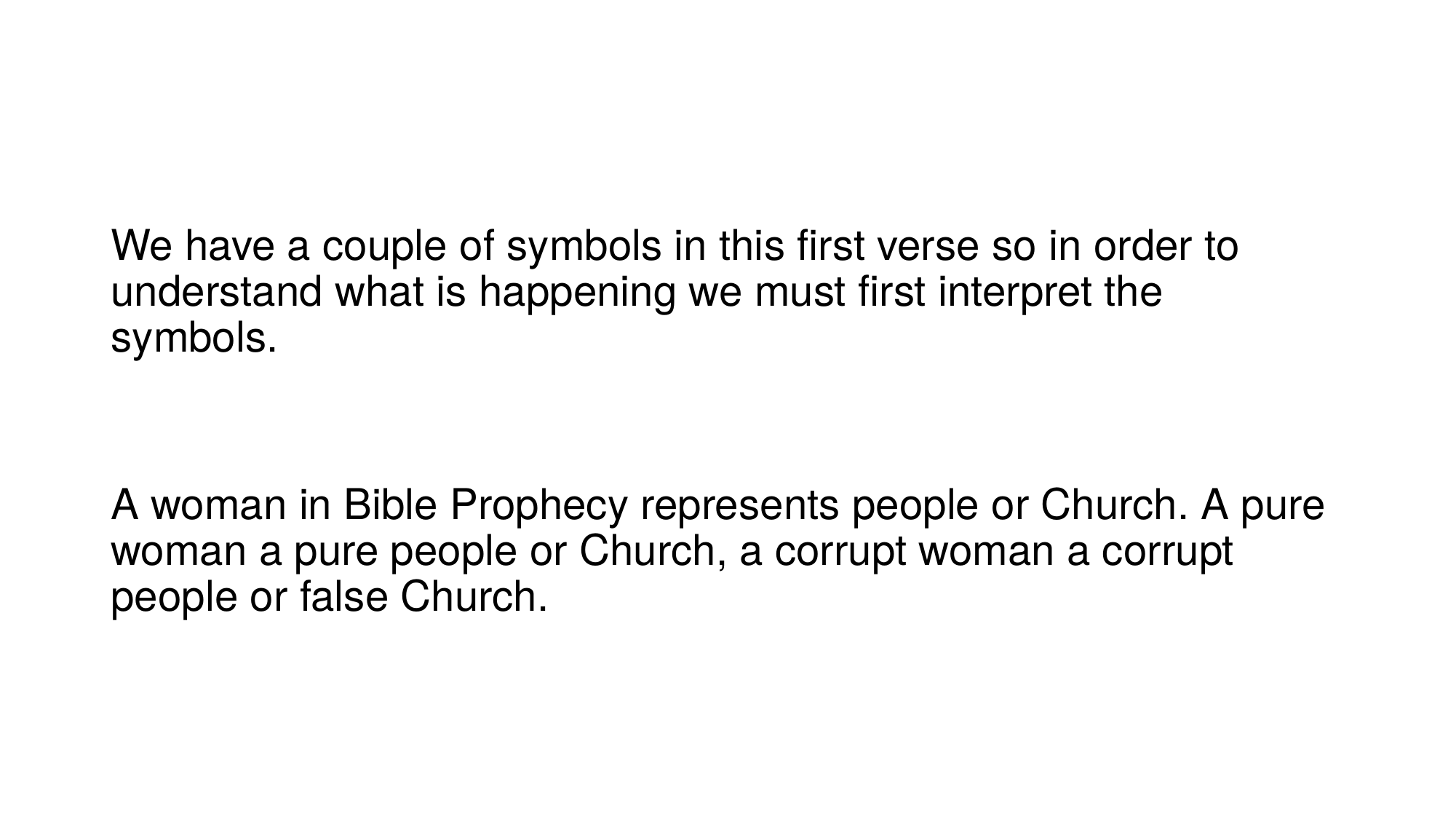

We have a couple of symbols in this first verse so in order to understand what is happening we must first interpret the symbols.

A woman in Bible Prophecy represents people or Church. A pure woman a pure people or Church, a corrupt woman a corrupt people or false Church.